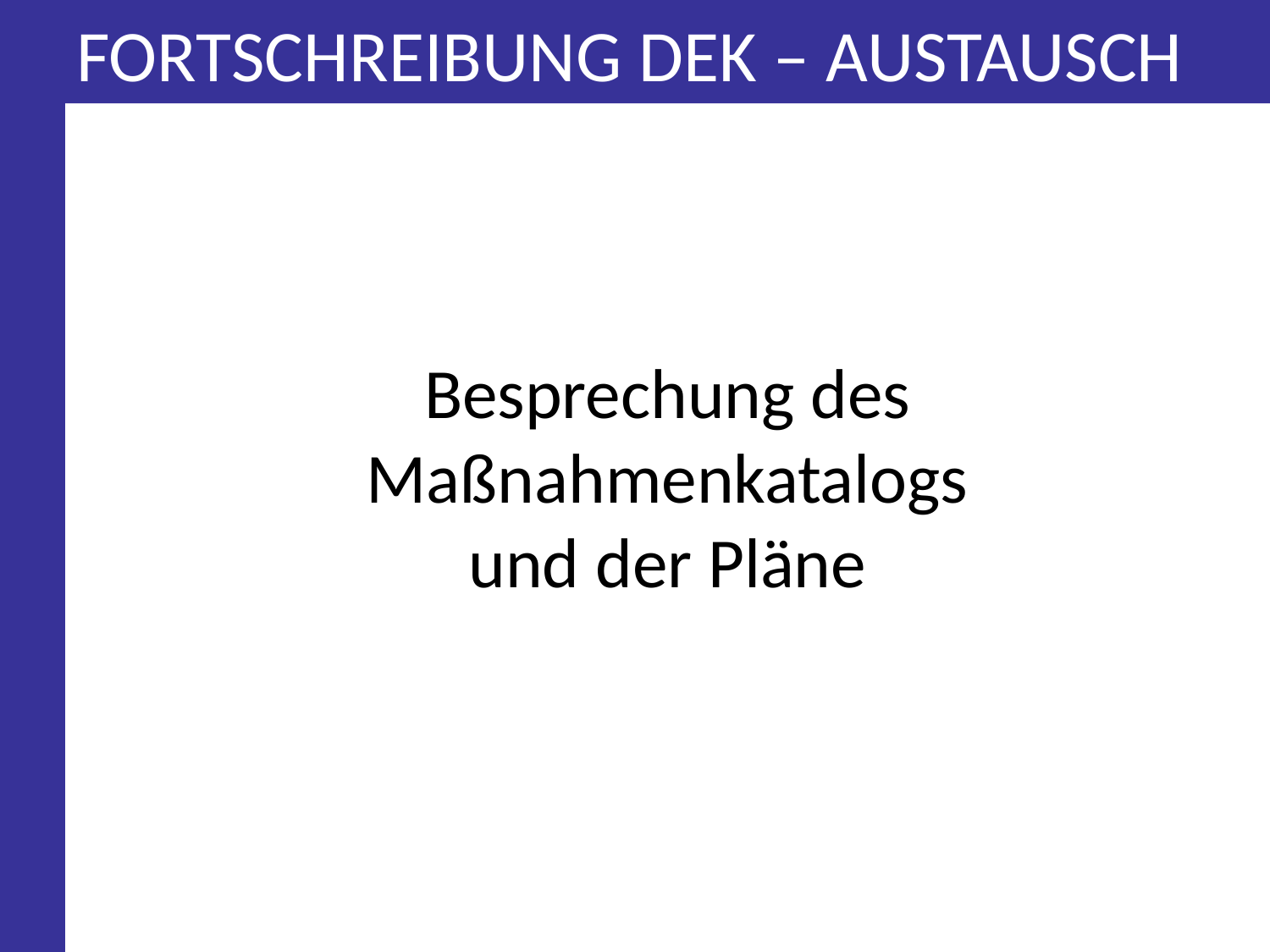

# Fortschreibung DEK – Austausch
Besprechung des
Maßnahmenkatalogs
und der Pläne
10